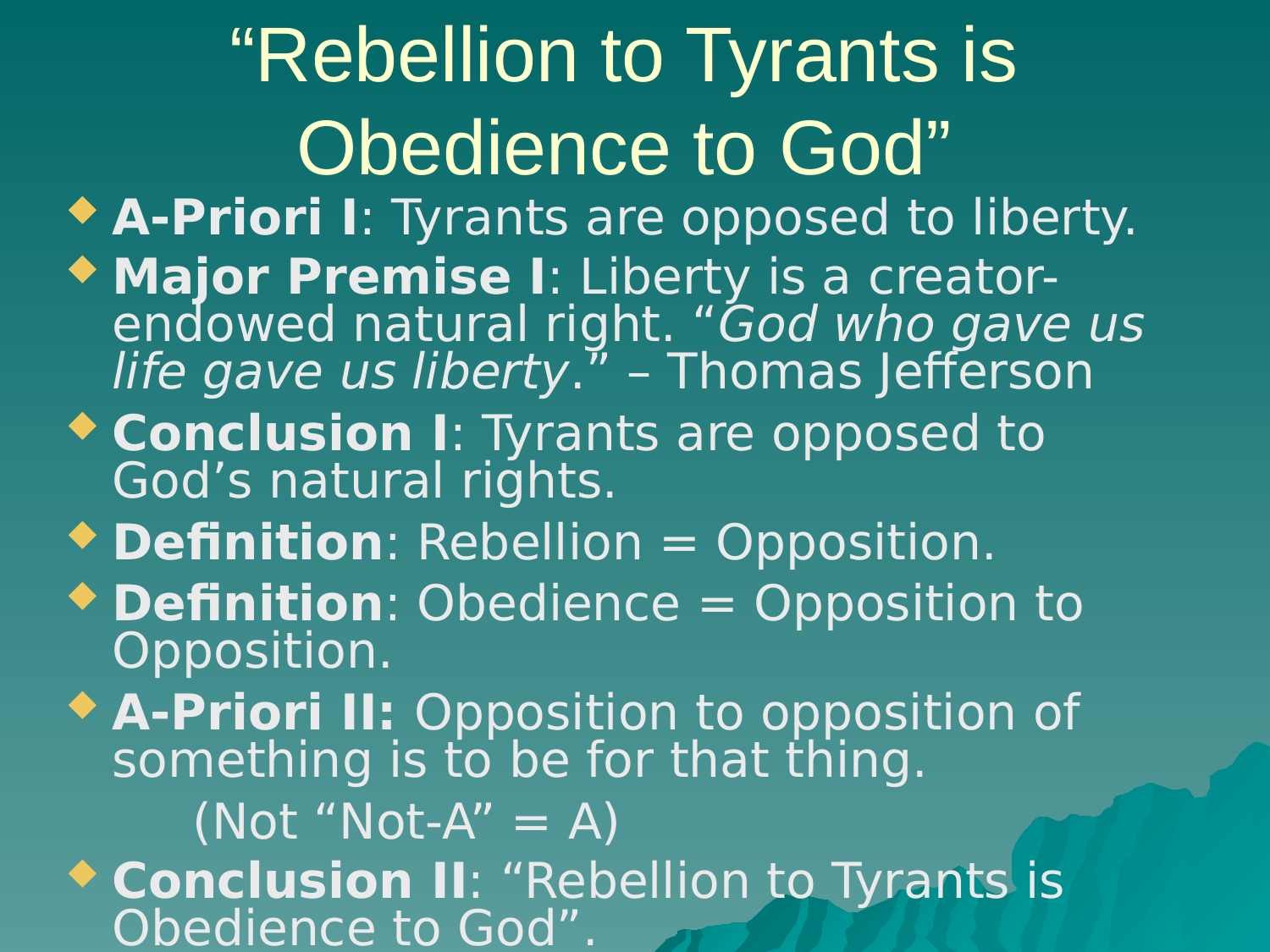

“Rebellion to Tyrants is Obedience to God”
A-Priori I: Tyrants are opposed to liberty.
Major Premise I: Liberty is a creator-endowed natural right. “God who gave us life gave us liberty.” – Thomas Jefferson
Conclusion I: Tyrants are opposed to God’s natural rights.
Definition: Rebellion = Opposition.
Definition: Obedience = Opposition to Opposition.
A-Priori II: Opposition to opposition of something is to be for that thing.
	(Not “Not-A” = A)
Conclusion II: “Rebellion to Tyrants is Obedience to God”.